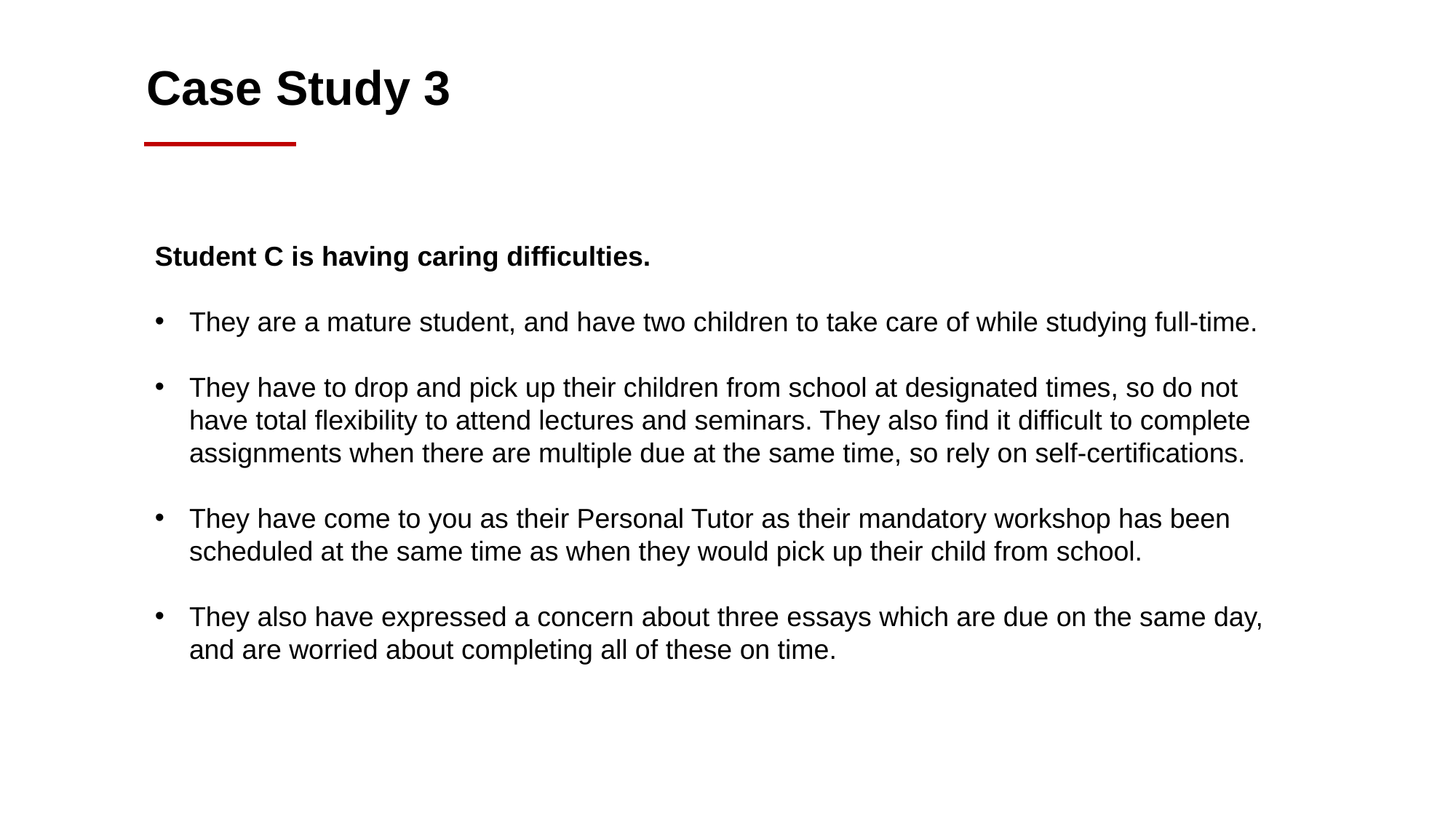

Case Study 3
Student C is having caring difficulties.

They are a mature student, and have two children to take care of while studying full-time.

They have to drop and pick up their children from school at designated times, so do not have total flexibility to attend lectures and seminars. They also find it difficult to complete assignments when there are multiple due at the same time, so rely on self-certifications.

They have come to you as their Personal Tutor as their mandatory workshop has been scheduled at the same time as when they would pick up their child from school.

They also have expressed a concern about three essays which are due on the same day, and are worried about completing all of these on time.